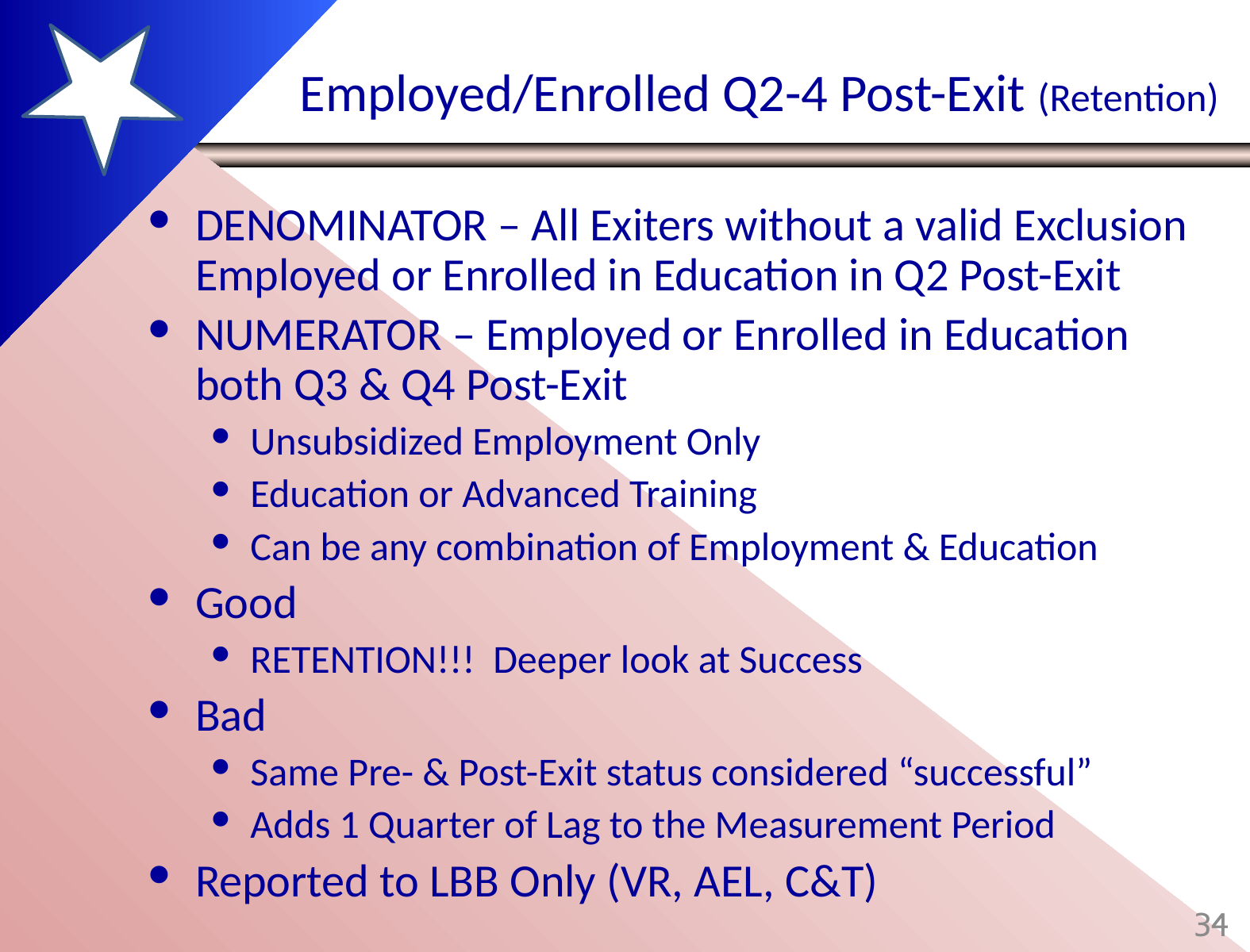

# Employed/Enrolled Q2-4 Post-Exit (Retention)
DENOMINATOR – All Exiters without a valid Exclusion Employed or Enrolled in Education in Q2 Post-Exit
NUMERATOR – Employed or Enrolled in Education both Q3 & Q4 Post-Exit
Unsubsidized Employment Only
Education or Advanced Training
Can be any combination of Employment & Education
Good
RETENTION!!!  Deeper look at Success
Bad
Same Pre- & Post-Exit status considered “successful”
Adds 1 Quarter of Lag to the Measurement Period
Reported to LBB Only (VR, AEL, C&T)
34